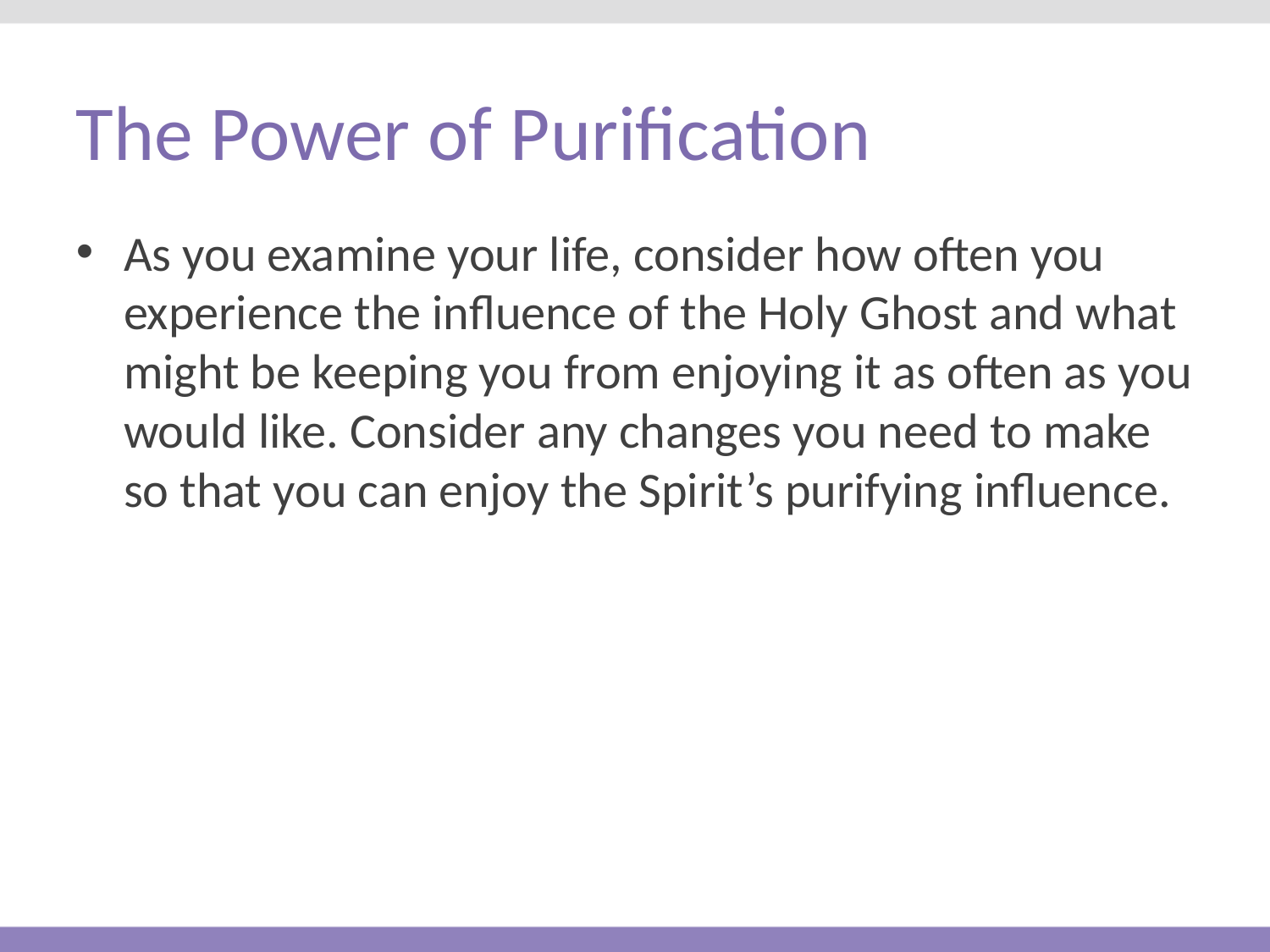

# The Power of Purification
As you examine your life, consider how often you experience the influence of the Holy Ghost and what might be keeping you from enjoying it as often as you would like. Consider any changes you need to make so that you can enjoy the Spirit’s purifying influence.